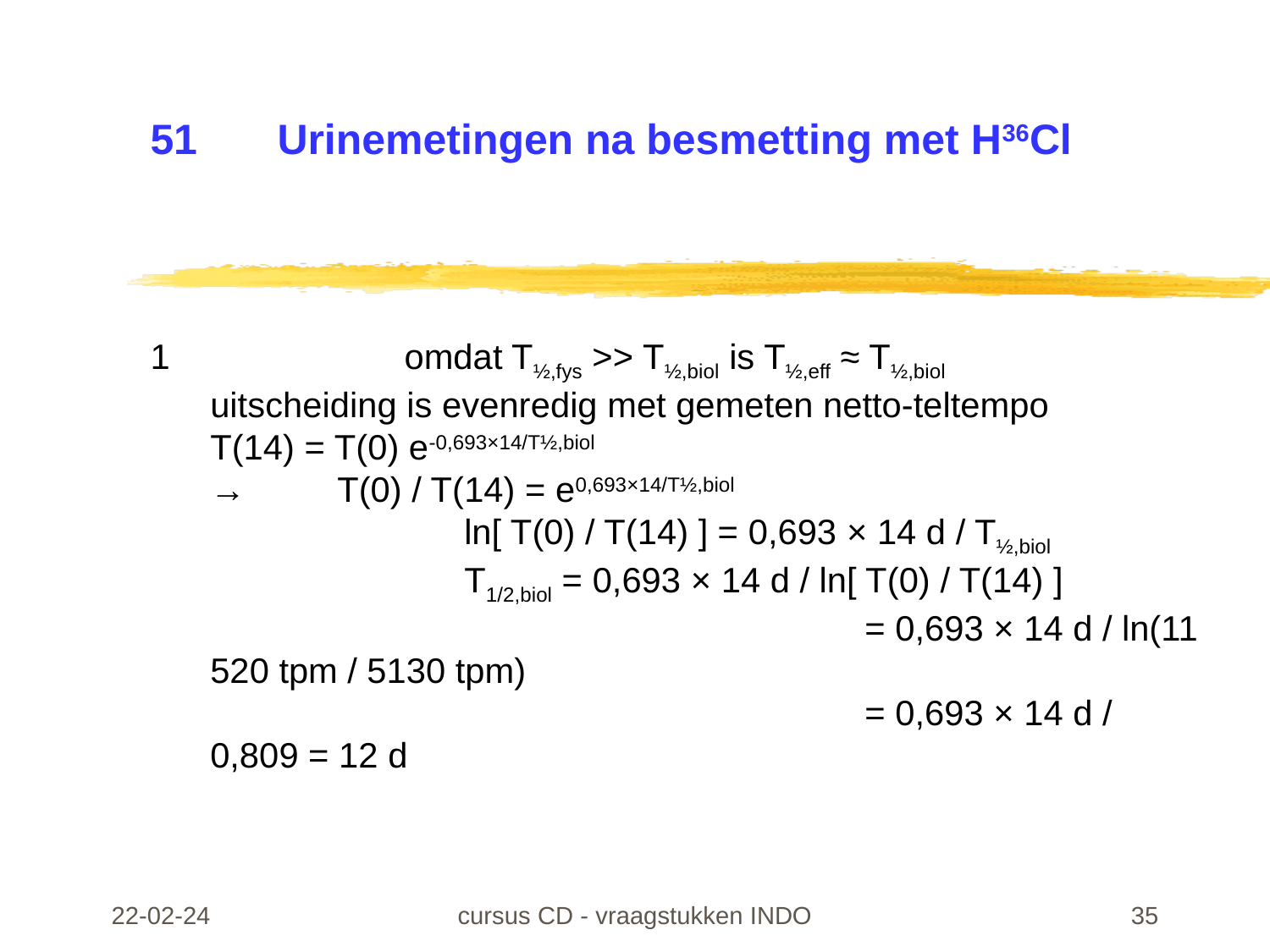

# 51	Urinemetingen na besmetting met H36Cl
1		omdat T½,fys >> T½,biol is T½,eff ≈ T½,biol
uitscheiding is evenredig met gemeten netto-teltempo
T(14) = T(0) e-0,693×14/T½,biol
→	T(0) / T(14) = e0,693×14/T½,biol
		ln[ T(0) / T(14) ] = 0,693 × 14 d / T½,biol
		T1/2,biol = 0,693 × 14 d / ln[ T(0) / T(14) ]
					  = 0,693 × 14 d / ln(11 520 tpm / 5130 tpm)
					  = 0,693 × 14 d / 0,809 = 12 d
22-02-24
cursus CD - vraagstukken INDO
35